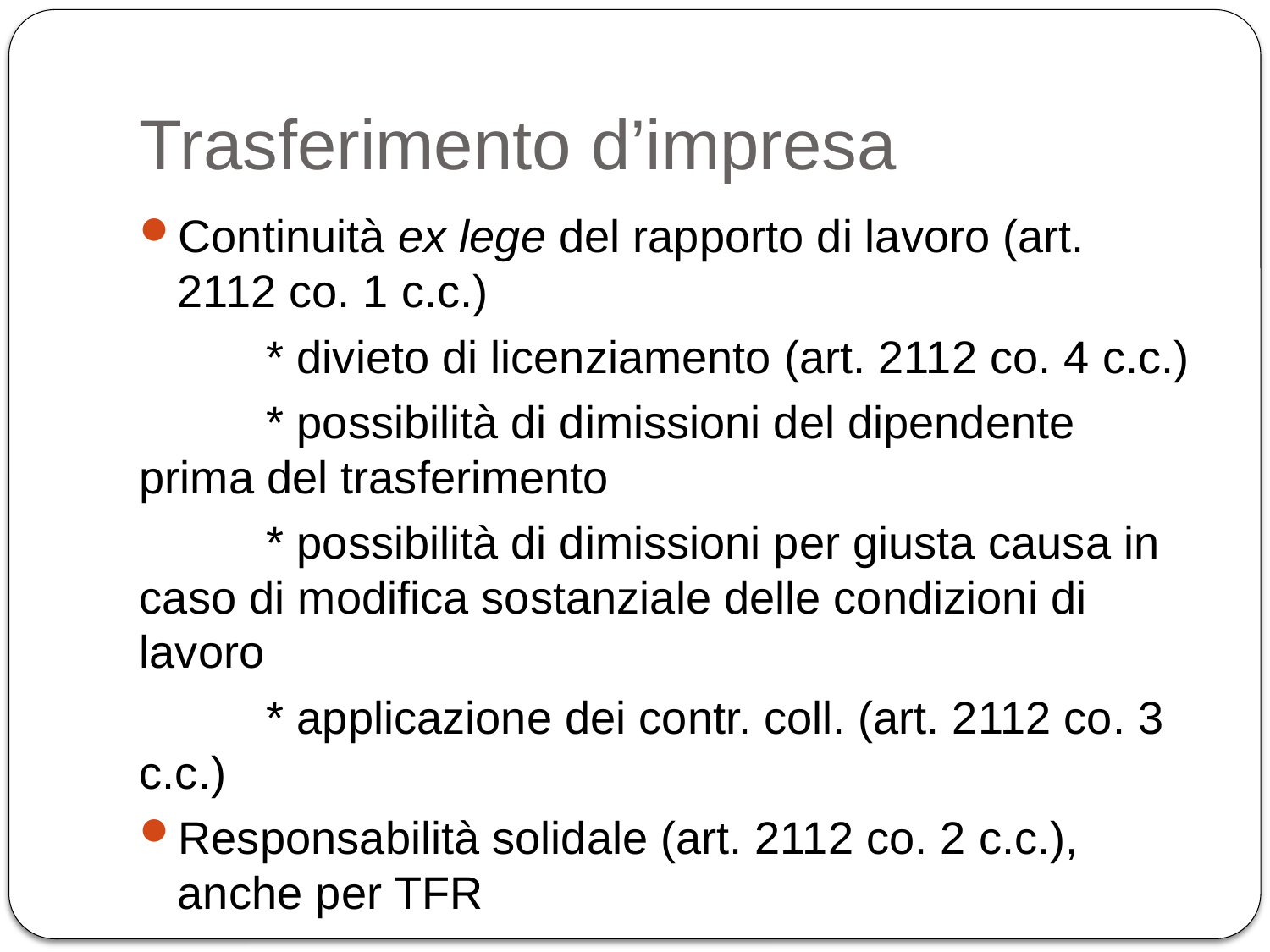

# Trasferimento d’impresa
Continuità ex lege del rapporto di lavoro (art. 2112 co. 1 c.c.)
	* divieto di licenziamento (art. 2112 co. 4 c.c.)
	* possibilità di dimissioni del dipendente prima del trasferimento
	* possibilità di dimissioni per giusta causa in caso di modifica sostanziale delle condizioni di lavoro
	* applicazione dei contr. coll. (art. 2112 co. 3 c.c.)
Responsabilità solidale (art. 2112 co. 2 c.c.), anche per TFR